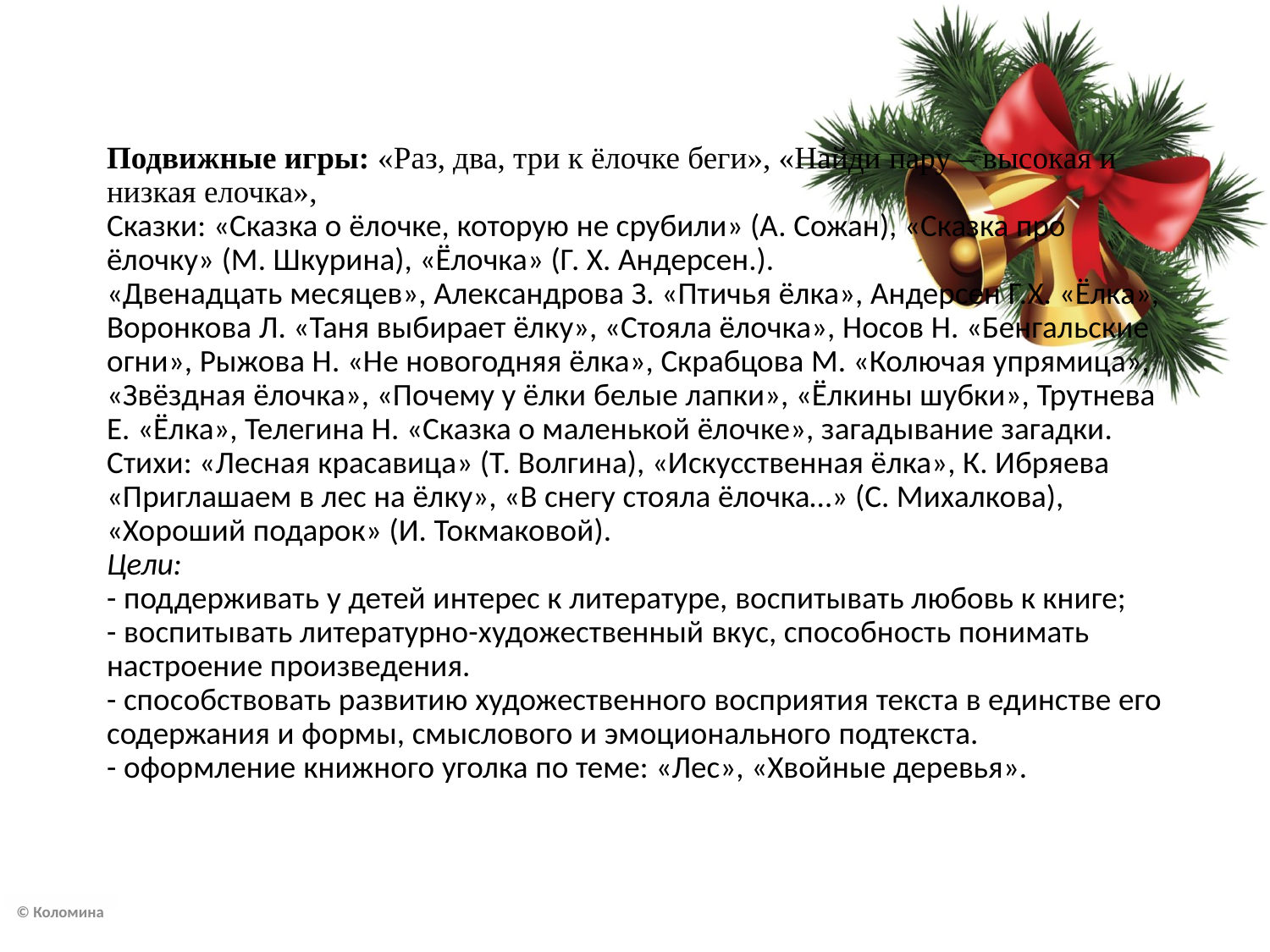

# Подвижные игры: «Раз, два, три к ёлочке беги», «Найди пару – высокая и низкая елочка», Сказки: «Сказка о ёлочке, которую не срубили» (А. Сожан), «Сказка про ёлочку» (М. Шкурина), «Ёлочка» (Г. Х. Андерсен.). «Двенадцать месяцев», Александрова З. «Птичья ёлка», Андерсен Г.Х. «Ёлка», Воронкова Л. «Таня выбирает ёлку», «Стояла ёлочка», Носов Н. «Бенгальские огни», Рыжова Н. «Не новогодняя ёлка», Скрабцова М. «Колючая упрямица», «Звёздная ёлочка», «Почему у ёлки белые лапки», «Ёлкины шубки», Трутнева Е. «Ёлка», Телегина Н. «Сказка о маленькой ёлочке», загадывание загадки. Стихи: «Лесная красавица» (Т. Волгина), «Искусственная ёлка», К. Ибряева «Приглашаем в лес на ёлку», «В снегу стояла ёлочка…» (С. Михалкова), «Хороший подарок» (И. Токмаковой). Цели: - поддерживать у детей интерес к литературе, воспитывать любовь к книге; - воспитывать литературно-художественный вкус, способность понимать настроение произведения. - способствовать развитию художественного восприятия текста в единстве его содержания и формы, смыслового и эмоционального подтекста. - оформление книжного уголка по теме: «Лес», «Хвойные деревья».